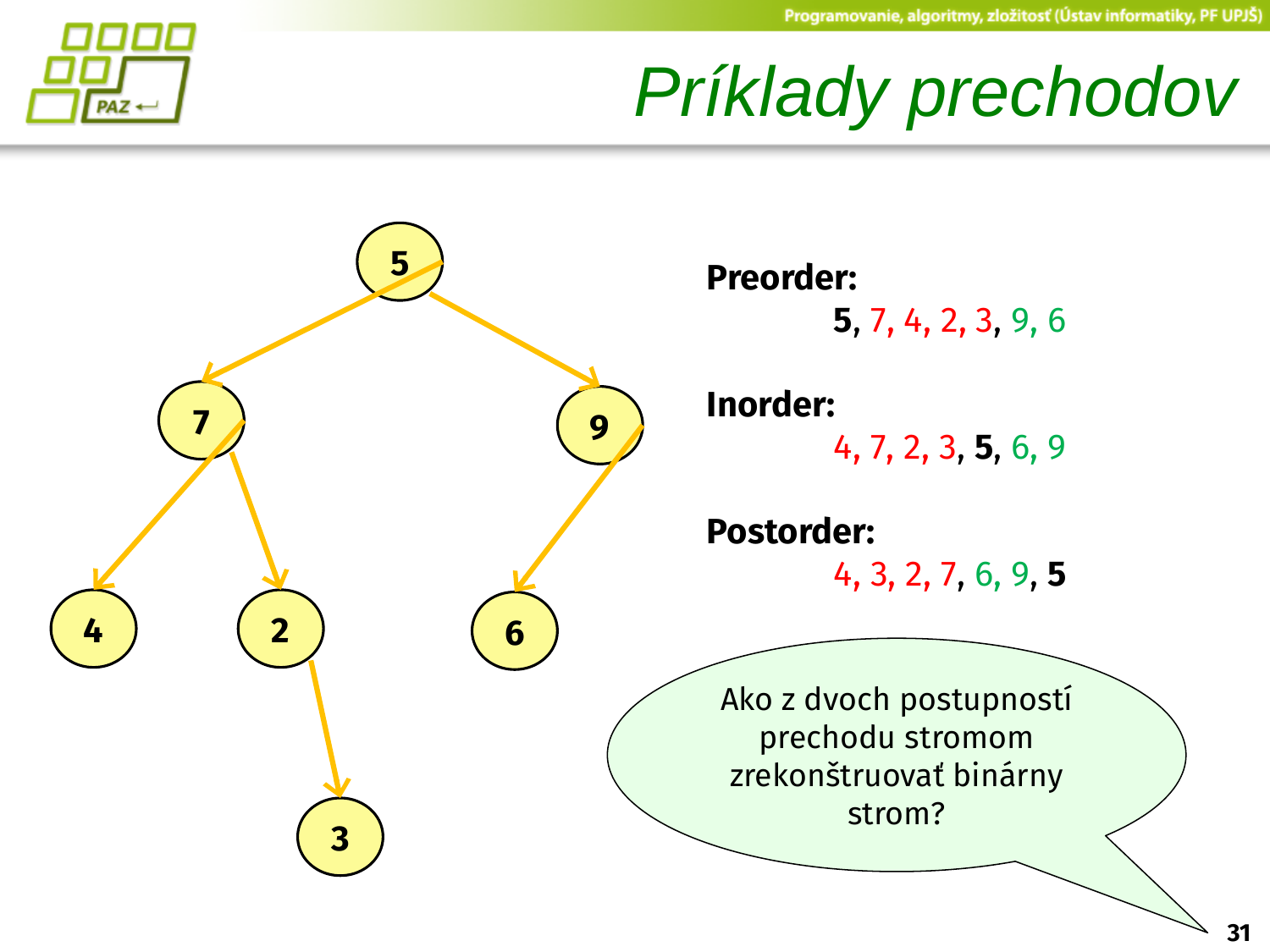

# Príklady prechodov
5
Preorder:
	5, 7, 4, 2, 3, 9, 6

Inorder:
	4, 7, 2, 3, 5, 6, 9

Postorder:
	4, 3, 2, 7, 6, 9, 5

7
9
4
2
6
Ako z dvoch postupností prechodu stromom zrekonštruovať binárny strom?
3